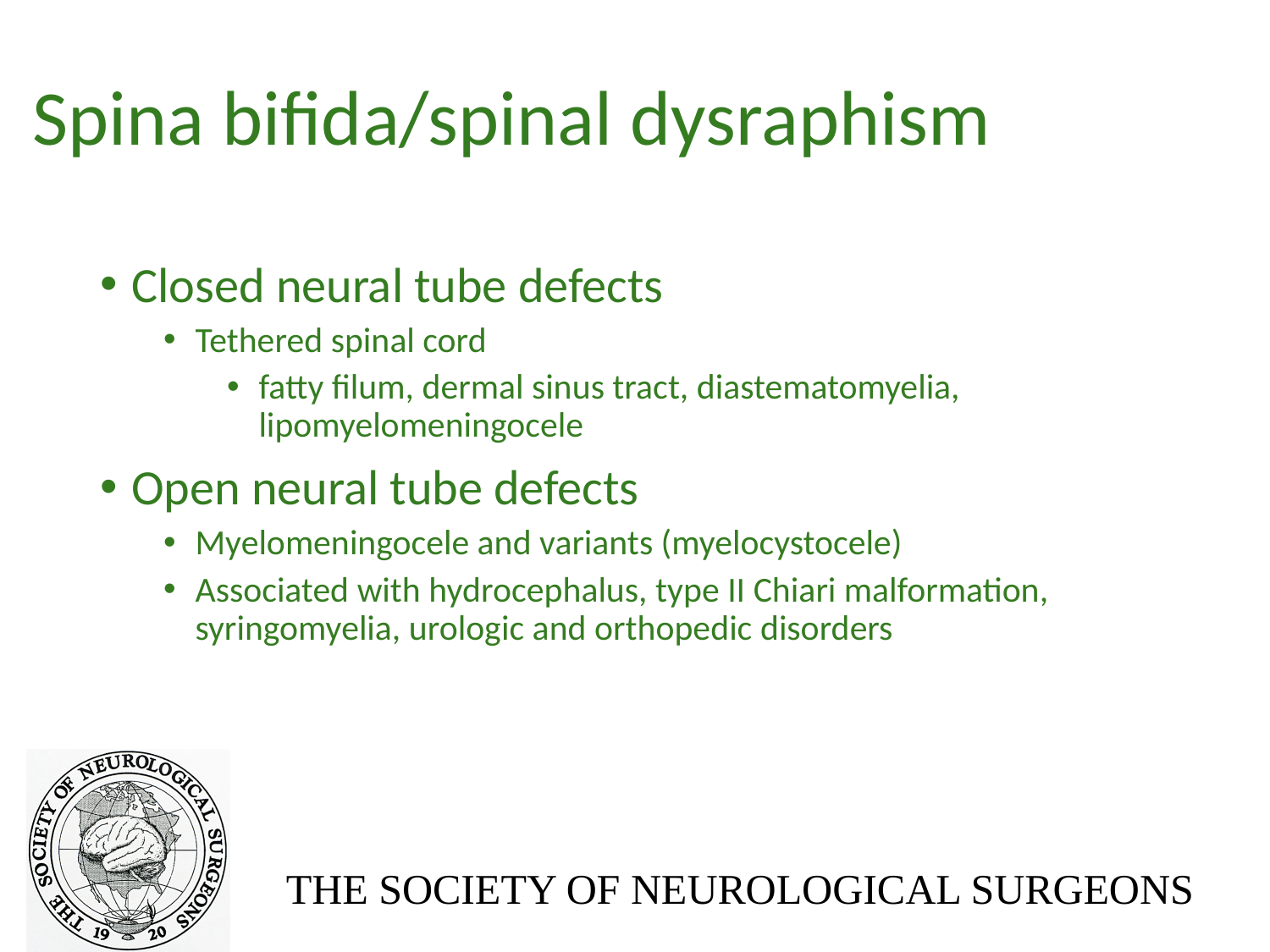

# Spina bifida/spinal dysraphism
Closed neural tube defects
Tethered spinal cord
fatty filum, dermal sinus tract, diastematomyelia, lipomyelomeningocele
Open neural tube defects
Myelomeningocele and variants (myelocystocele)
Associated with hydrocephalus, type II Chiari malformation, syringomyelia, urologic and orthopedic disorders